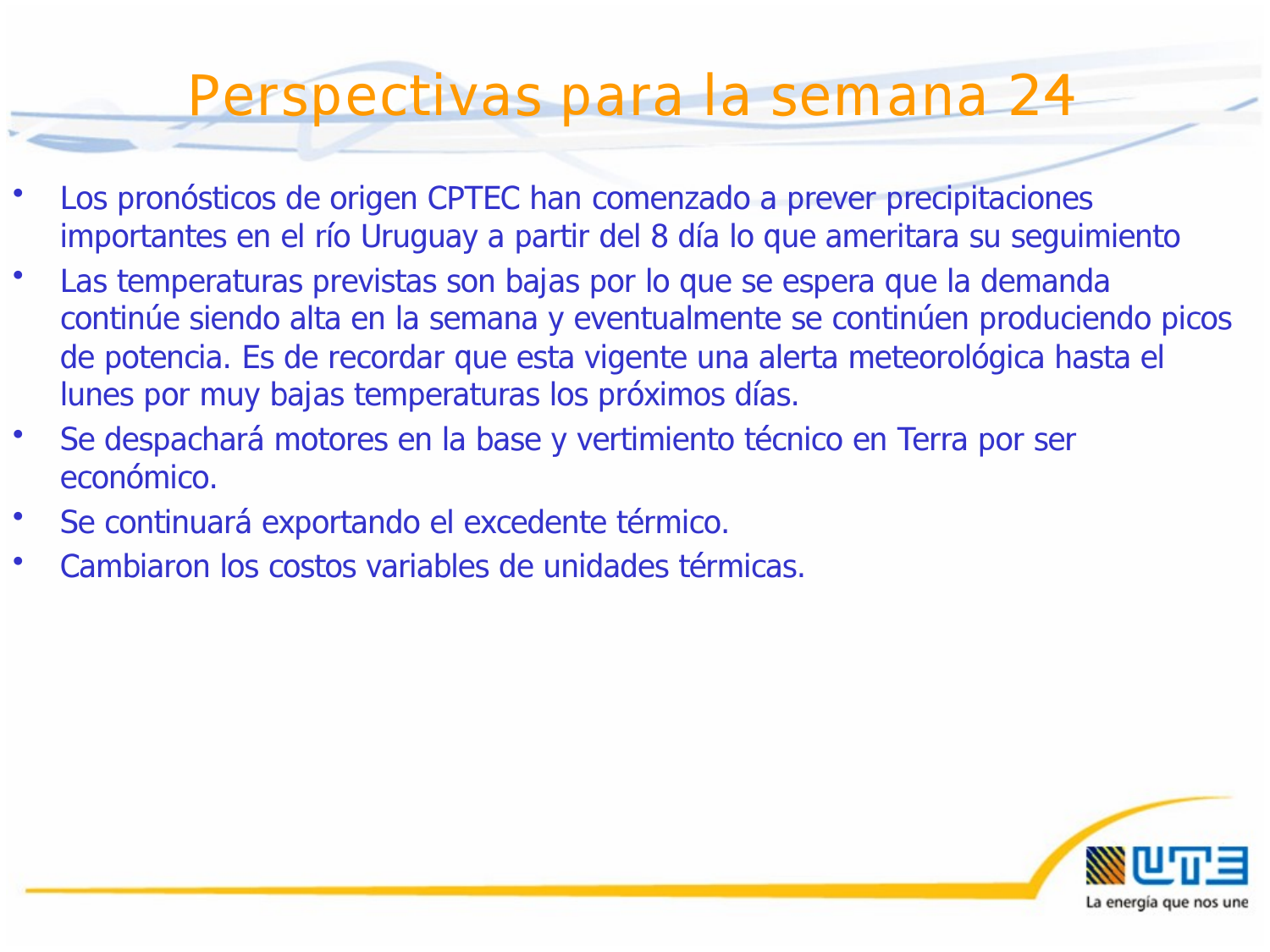

# Perspectivas para la semana 24

Los pronósticos de origen CPTEC han comenzado a prever precipitaciones importantes en el río Uruguay a partir del 8 día lo que ameritara su seguimiento
Las temperaturas previstas son bajas por lo que se espera que la demanda continúe siendo alta en la semana y eventualmente se continúen produciendo picos de potencia. Es de recordar que esta vigente una alerta meteorológica hasta el lunes por muy bajas temperaturas los próximos días.
Se despachará motores en la base y vertimiento técnico en Terra por ser económico.
Se continuará exportando el excedente térmico.
Cambiaron los costos variables de unidades térmicas.